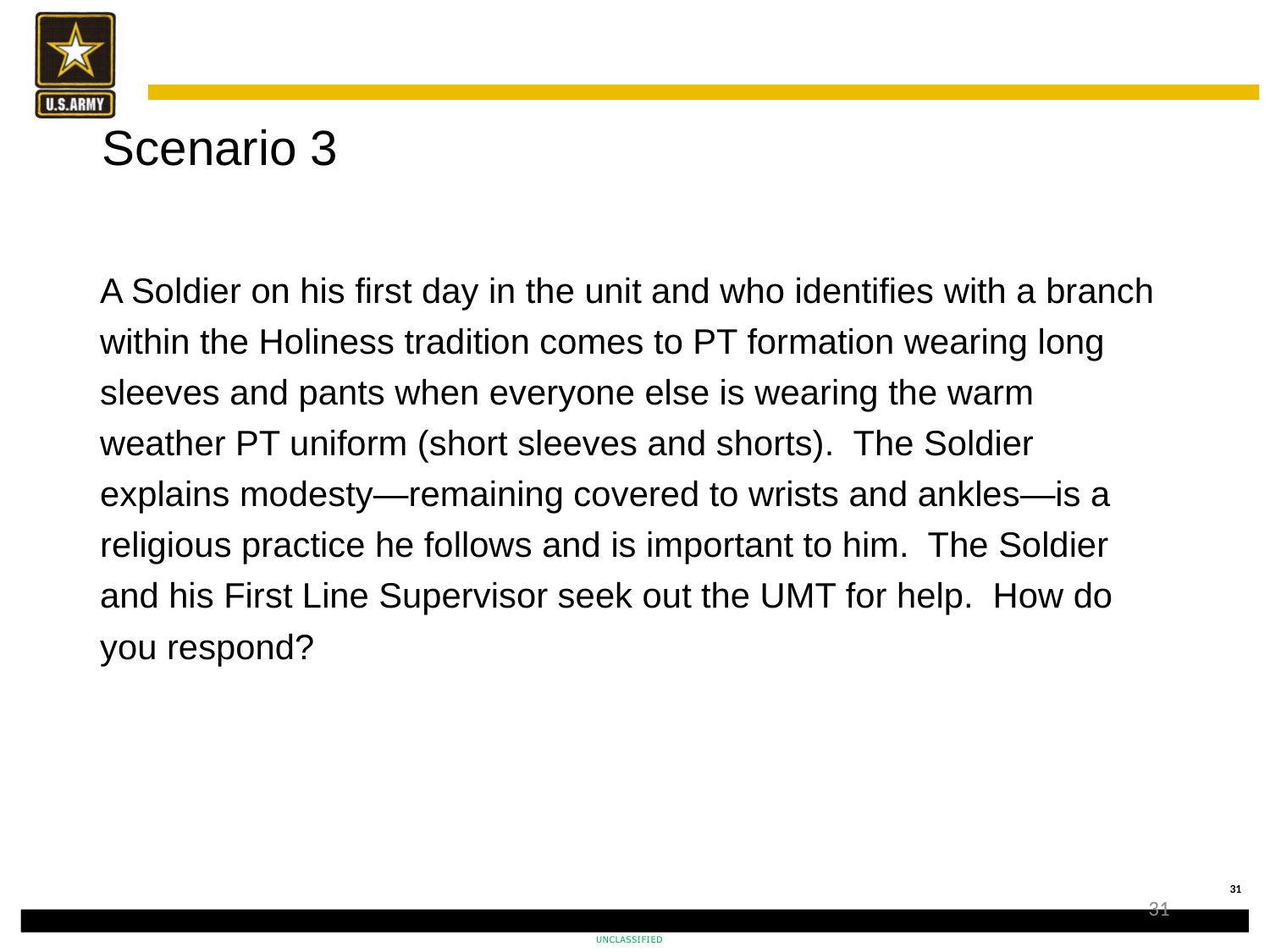

# Scenario 3
A Soldier on his first day in the unit and who identifies with a branch within the Holiness tradition comes to PT formation wearing long sleeves and pants when everyone else is wearing the warm weather PT uniform (short sleeves and shorts).  The Soldier explains modesty—remaining covered to wrists and ankles—is a religious practice he follows and is important to him.  The Soldier and his First Line Supervisor seek out the UMT for help.  How do you respond?

31